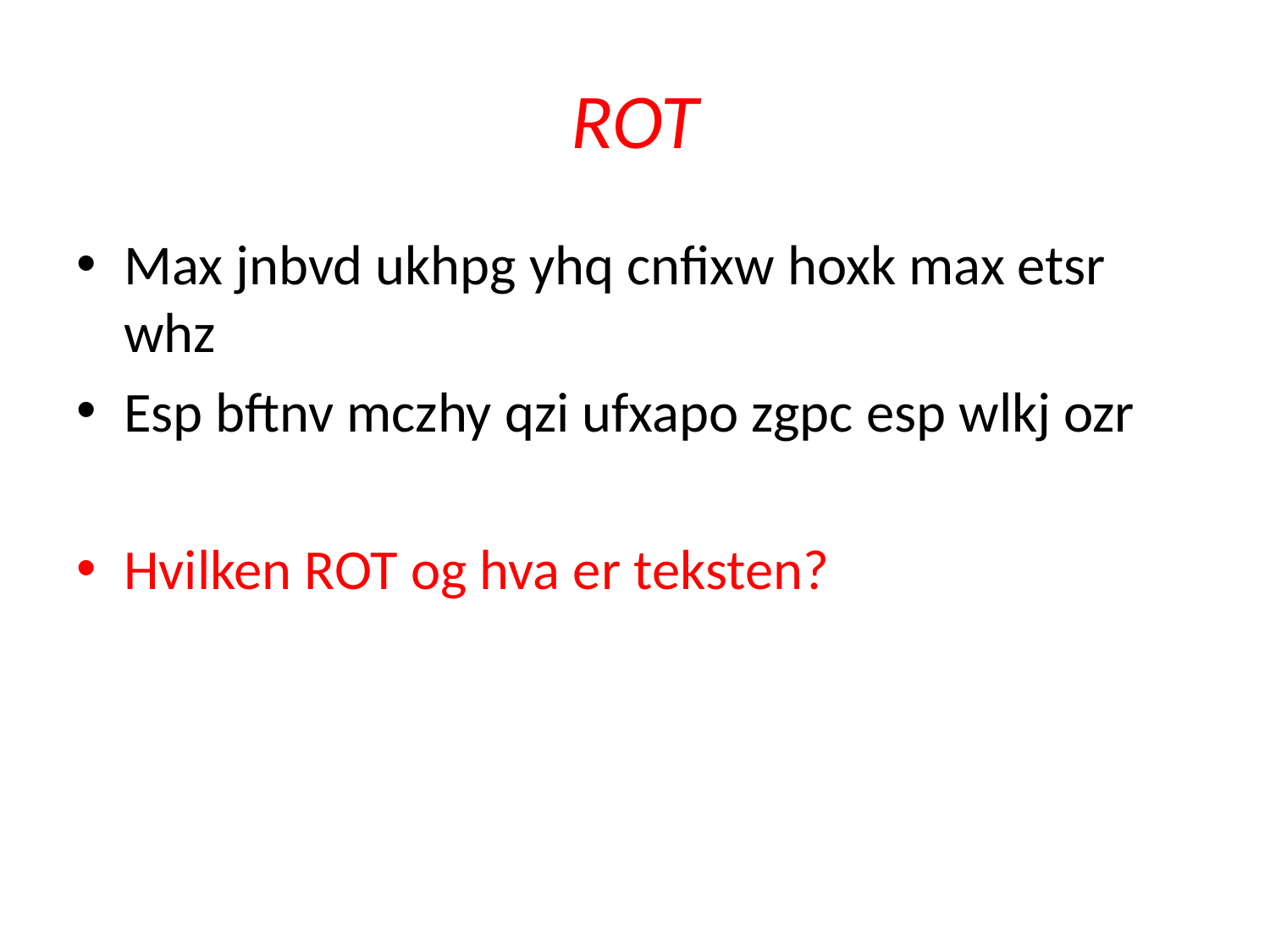

# ROT
Max jnbvd ukhpg yhq cnfixw hoxk max etsr whz
Esp bftnv mczhy qzi ufxapo zgpc esp wlkj ozr

Hvilken ROT og hva er teksten?